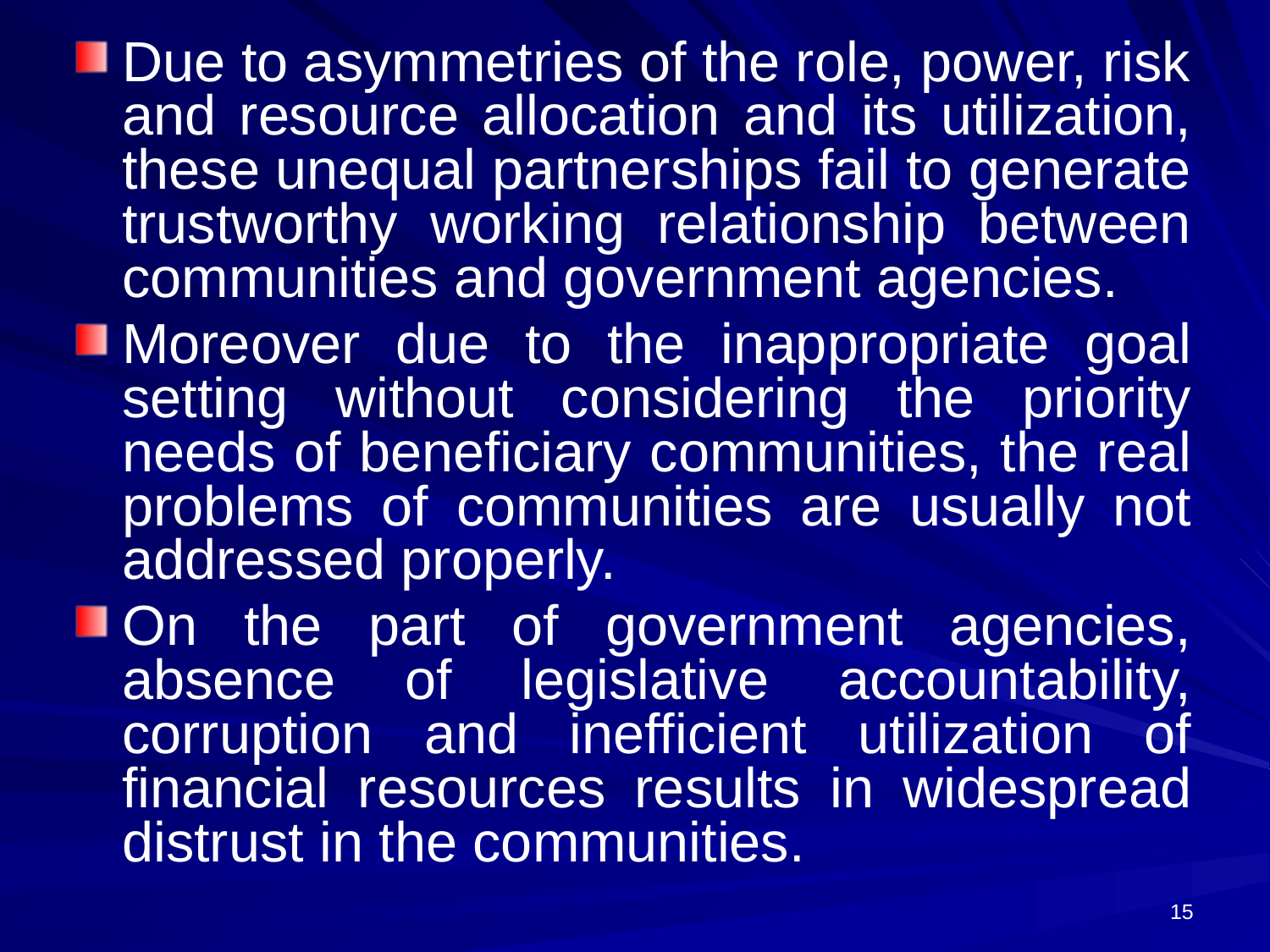

Due to asymmetries of the role, power, risk and resource allocation and its utilization, these unequal partnerships fail to generate trustworthy working relationship between communities and government agencies.
Moreover due to the inappropriate goal setting without considering the priority needs of beneficiary communities, the real problems of communities are usually not addressed properly.
On the part of government agencies, absence of legislative accountability, corruption and inefficient utilization of financial resources results in widespread distrust in the communities.
15